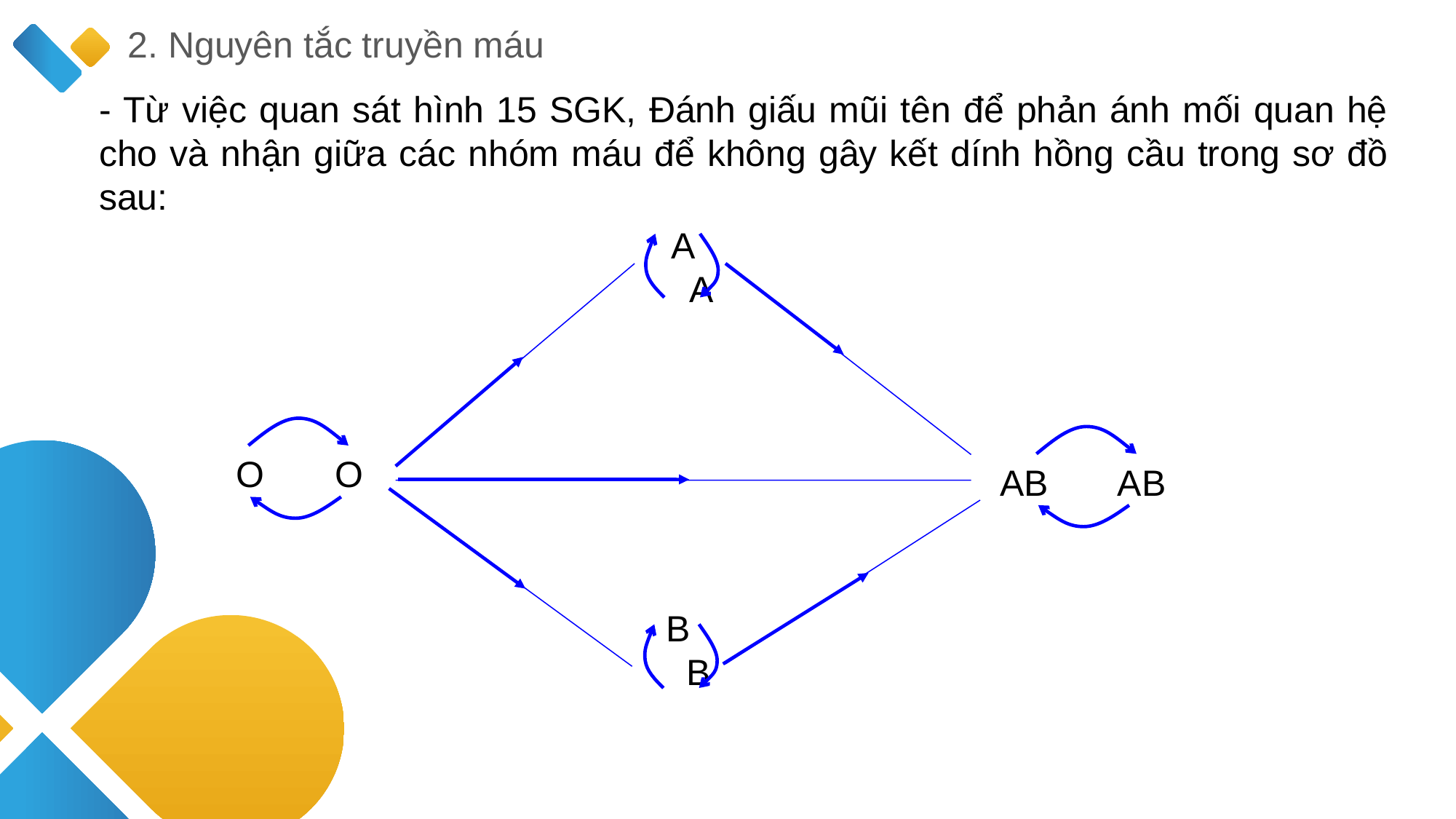

2. Nguyên tắc truyền máu

- Từ việc quan sát hình 15 SGK, Đánh giấu mũi tên để phản ánh mối quan hệ cho và nhận giữa các nhóm máu để không gây kết dính hồng cầu trong sơ đồ sau:
A       A

O       O
AB       AB

B       B